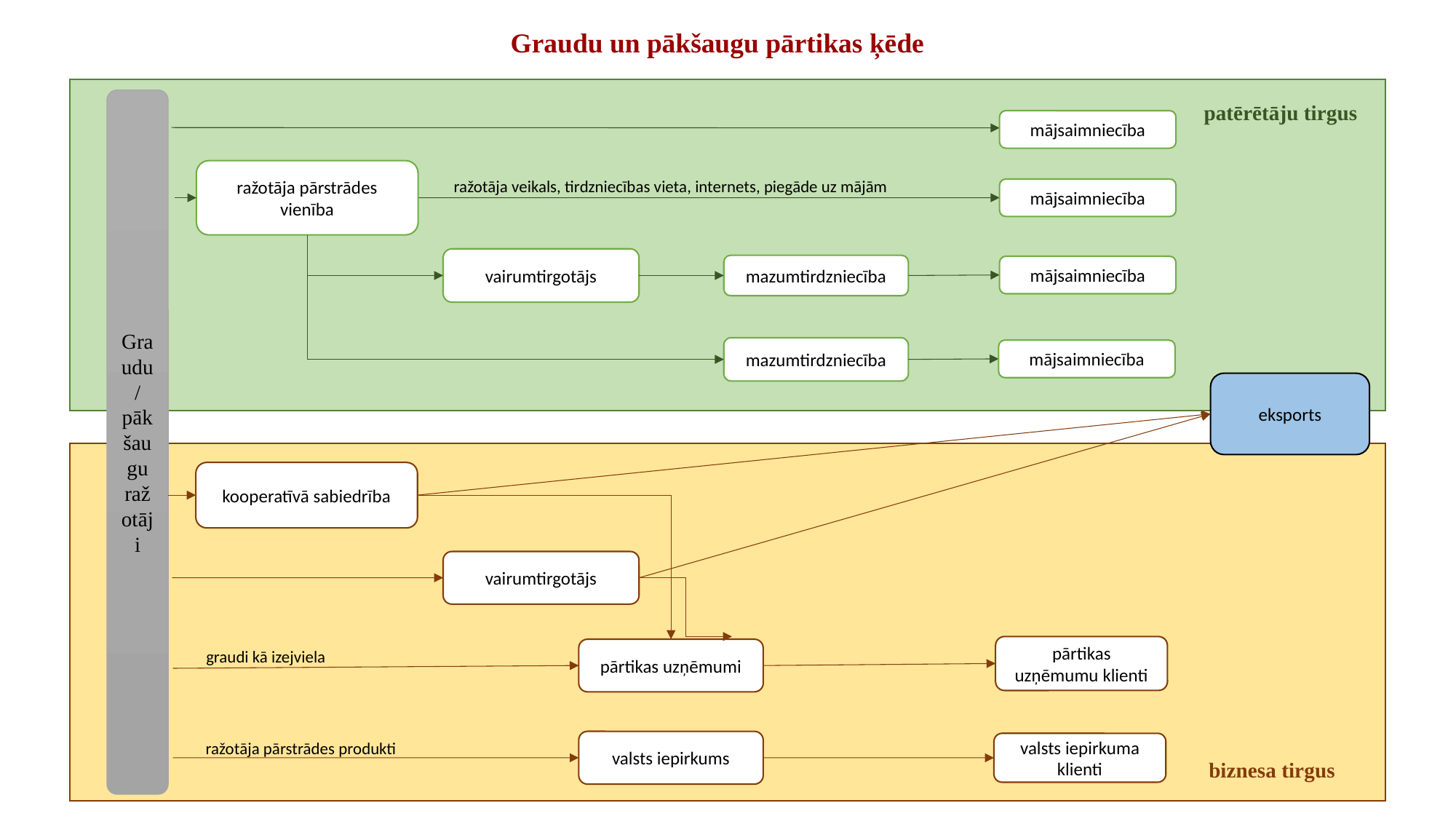

# Graudu un pākšaugu pārtikas ķēde

Graudu/pākšaugu ražotāji
patērētāju tirgus
mājsaimniecība
ražotāja pārstrādes vienība
ražotāja veikals, tirdzniecības vieta, internets, piegāde uz mājām
mājsaimniecība
vairumtirgotājs
mazumtirdzniecība
mājsaimniecība
mazumtirdzniecība
mājsaimniecība
eksports

kooperatīvā sabiedrība
vairumtirgotājs
pārtikas uzņēmumu klienti
pārtikas uzņēmumi
graudi kā izejviela
valsts iepirkums
ražotāja pārstrādes produkti
valsts iepirkuma klienti
biznesa tirgus